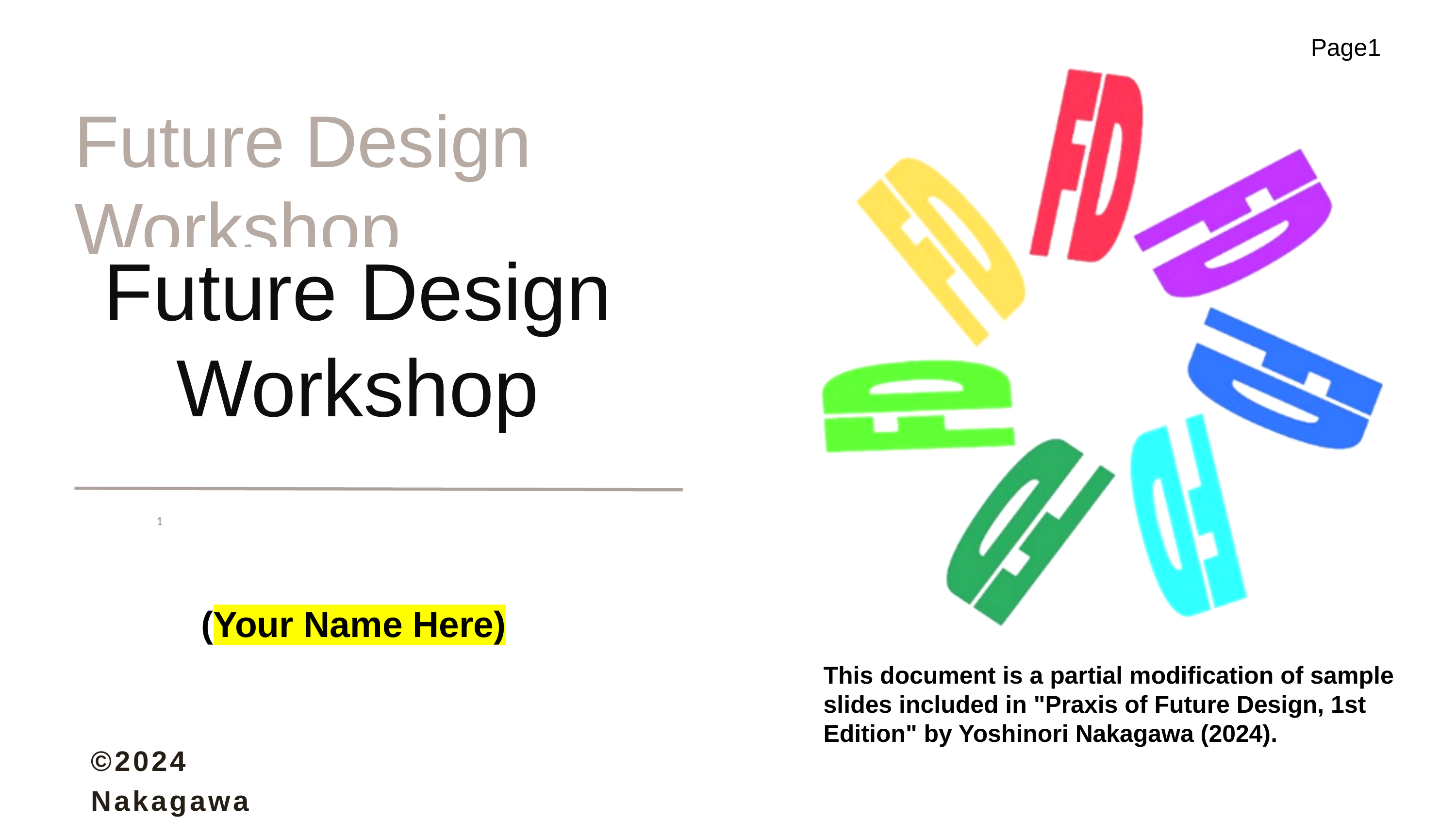

Future Design Workshop
Future Design Workshop

1
(Your Name Here)